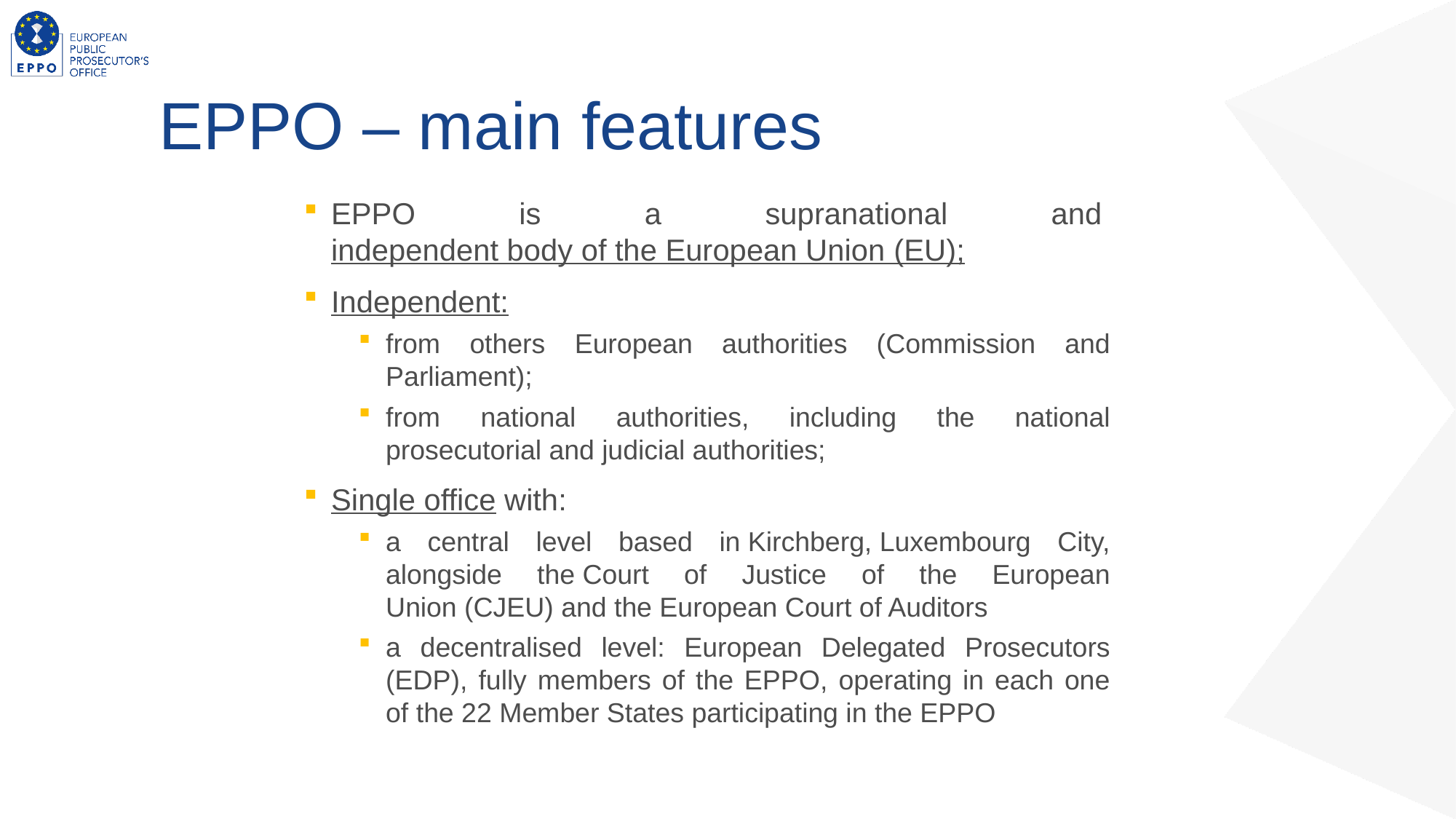

# EPPO – main features
EPPO is a supranational and independent body of the European Union (EU);
Independent:
from others European authorities (Commission and Parliament);
from national authorities, including the national prosecutorial and judicial authorities;
Single office with:
a central level based in Kirchberg, Luxembourg City, alongside the Court of Justice of the European Union (CJEU) and the European Court of Auditors
a decentralised level: European Delegated Prosecutors (EDP), fully members of the EPPO, operating in each one of the 22 Member States participating in the EPPO